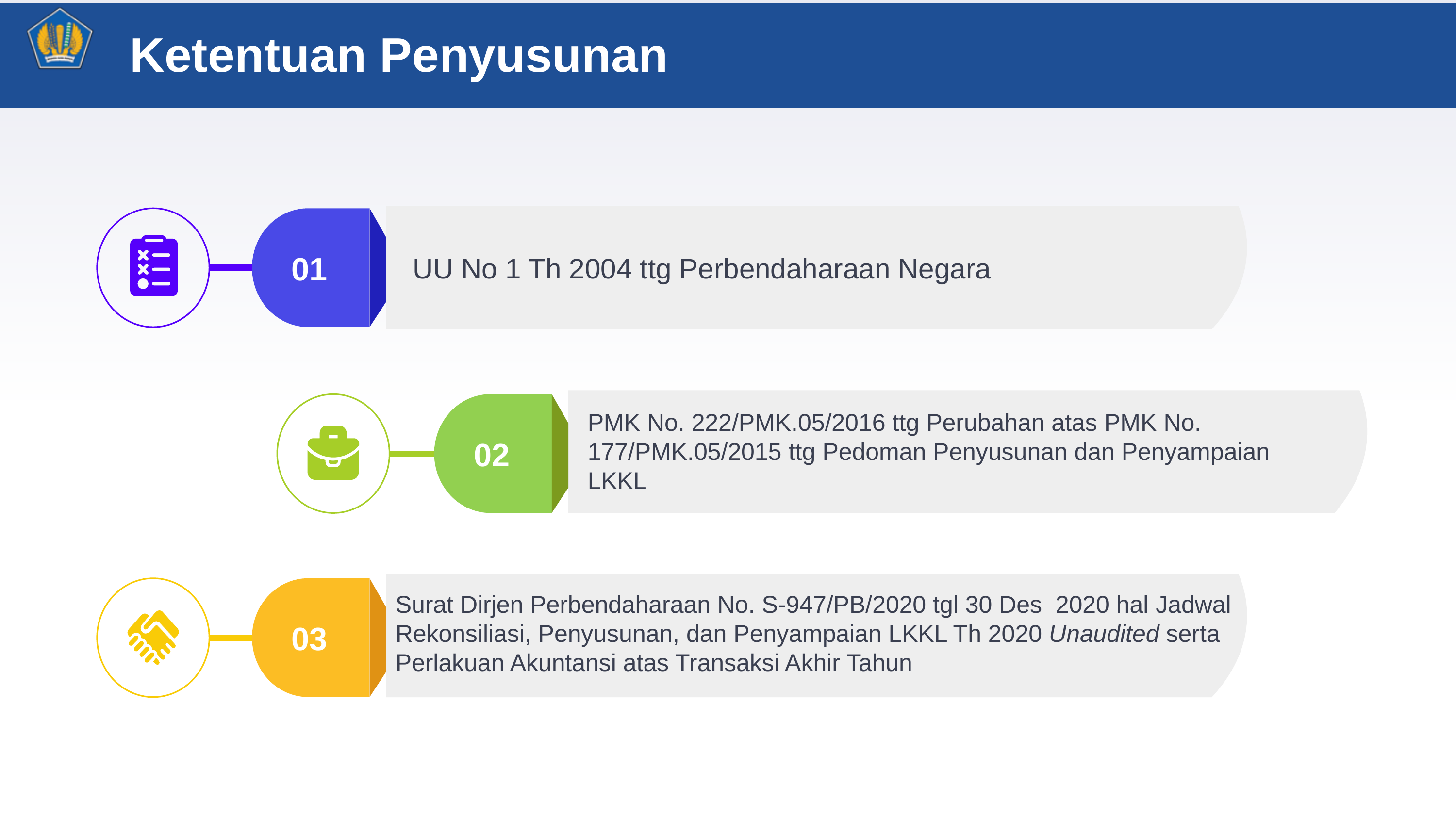

Ketentuan Penyusunan

01

02

03

UU No 1 Th 2004 ttg Perbendaharaan Negara
PMK No. 222/PMK.05/2016 ttg Perubahan atas PMK No. 177/PMK.05/2015 ttg Pedoman Penyusunan dan Penyampaian LKKL
Surat Dirjen Perbendaharaan No. S-947/PB/2020 tgl 30 Des  2020 hal Jadwal Rekonsiliasi, Penyusunan, dan Penyampaian LKKL Th 2020 Unaudited serta Perlakuan Akuntansi atas Transaksi Akhir Tahun